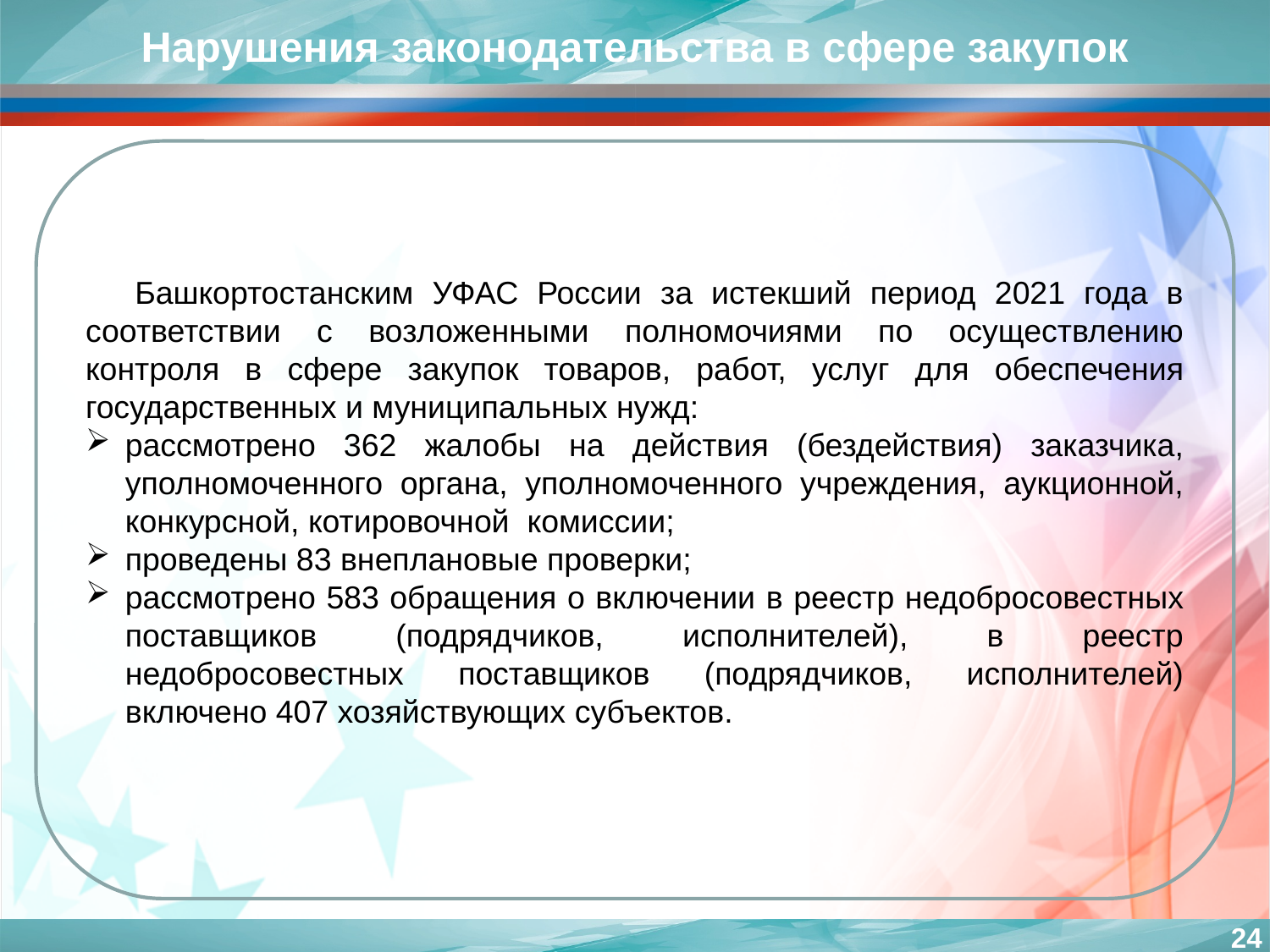

Нарушения законодательства в сфере закупок
Башкортостанским УФАС России за истекший период 2021 года в соответствии с возложенными полномочиями по осуществлению контроля в сфере закупок товаров, работ, услуг для обеспечения государственных и муниципальных нужд:
рассмотрено 362 жалобы на действия (бездействия) заказчика, уполномоченного органа, уполномоченного учреждения, аукционной, конкурсной, котировочной  комиссии;
проведены 83 внеплановые проверки;
рассмотрено 583 обращения о включении в реестр недобросовестных поставщиков (подрядчиков, исполнителей), в реестр недобросовестных поставщиков (подрядчиков, исполнителей) включено 407 хозяйствующих субъектов.

24